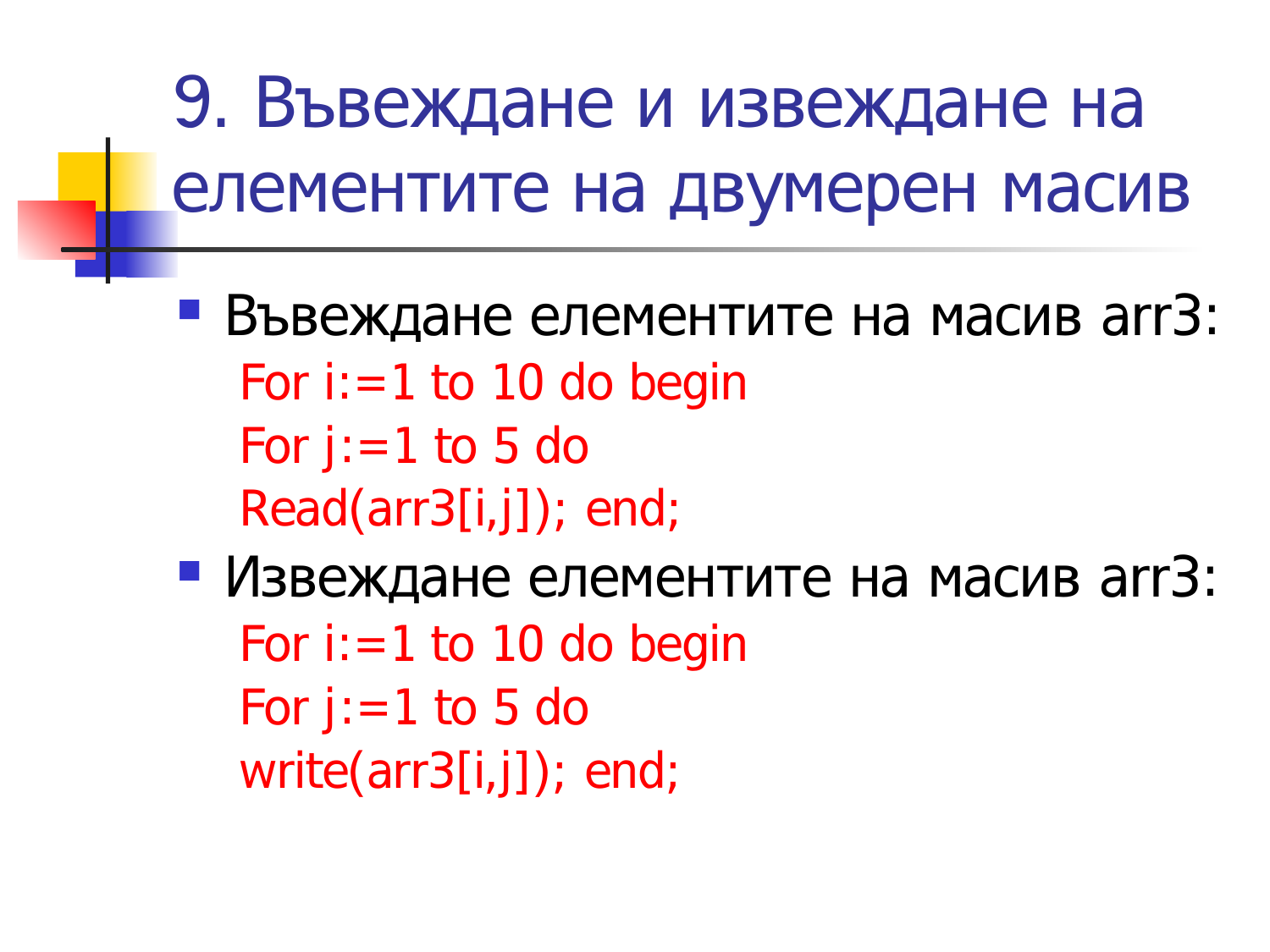

# 9. Въвеждане и извеждане на елементите на двумерен масив
Въвеждане елементите на масив arr3:
For i:=1 to 10 do begin
For j:=1 to 5 do
Read(arr3[i,j]); end;
Извеждане елементите на масив arr3:
For i:=1 to 10 do begin
For j:=1 to 5 do
write(arr3[i,j]); end;